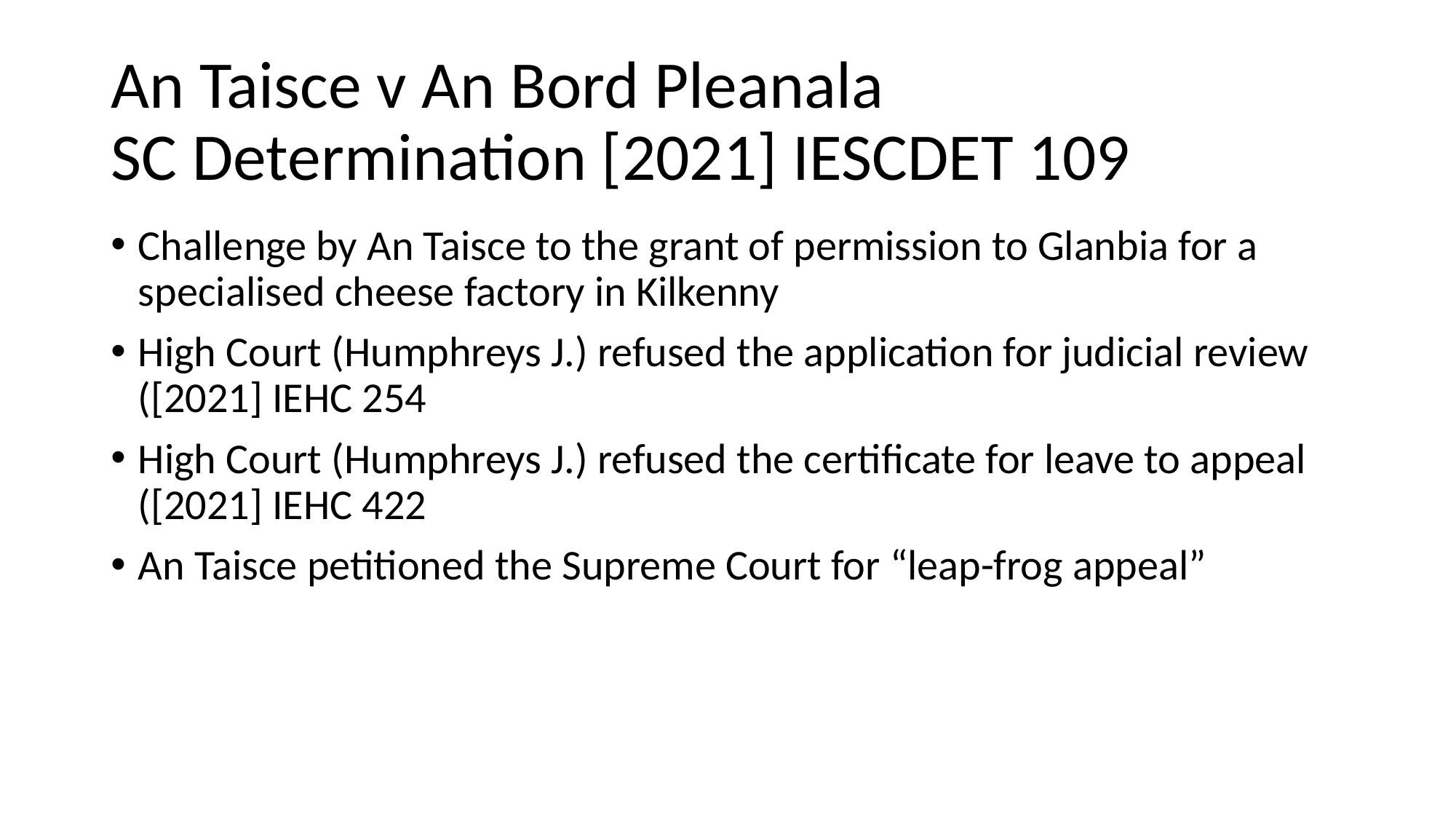

# An Taisce v An Bord Pleanala SC Determination [2021] IESCDET 109
Challenge by An Taisce to the grant of permission to Glanbia for a specialised cheese factory in Kilkenny
High Court (Humphreys J.) refused the application for judicial review ([2021] IEHC 254
High Court (Humphreys J.) refused the certificate for leave to appeal ([2021] IEHC 422
An Taisce petitioned the Supreme Court for “leap-frog appeal”